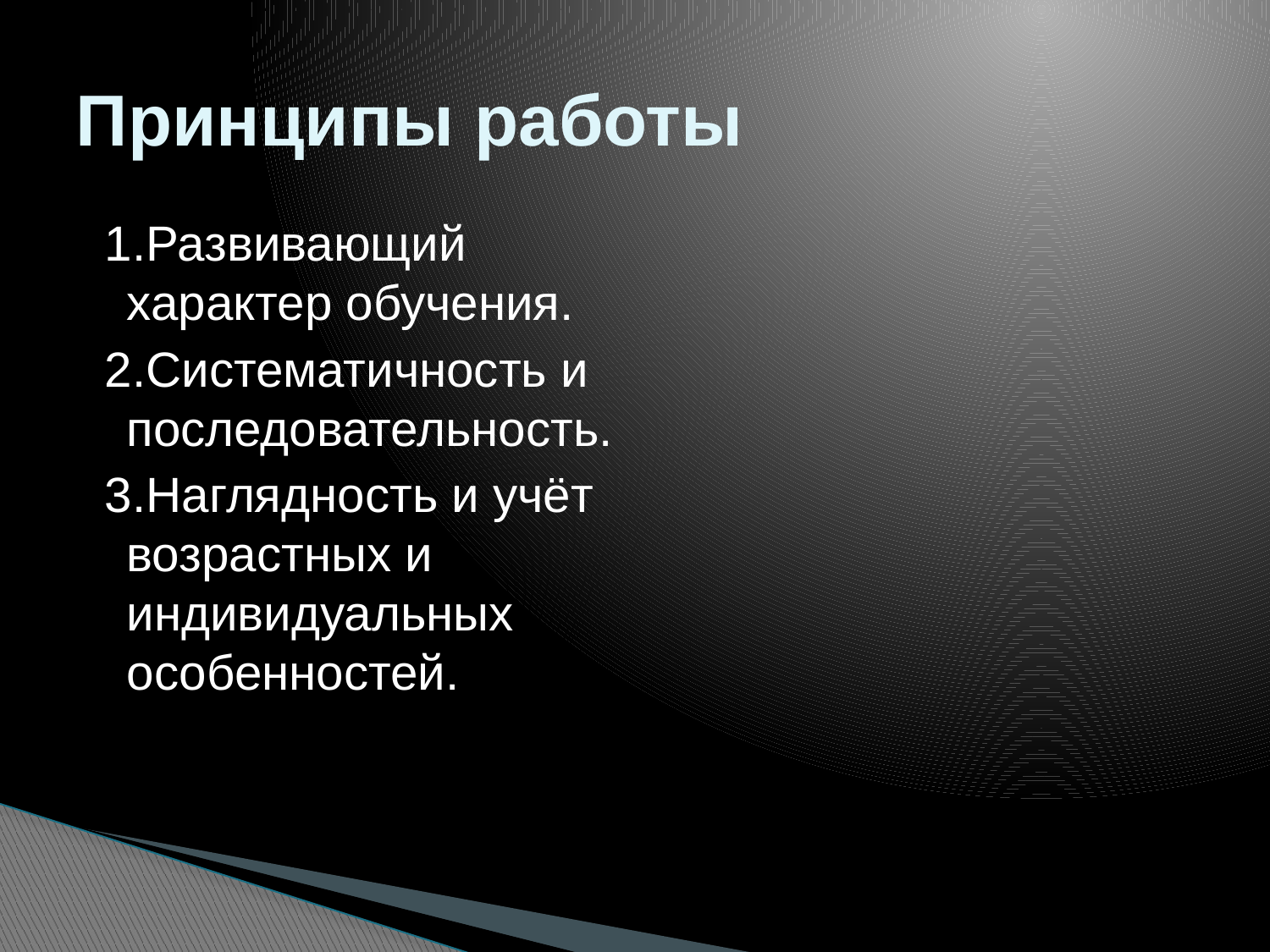

# Принципы работы
 1.Развивающий характер обучения.
 2.Систематичность и последовательность.
 3.Наглядность и учёт возрастных и индивидуальных особенностей.